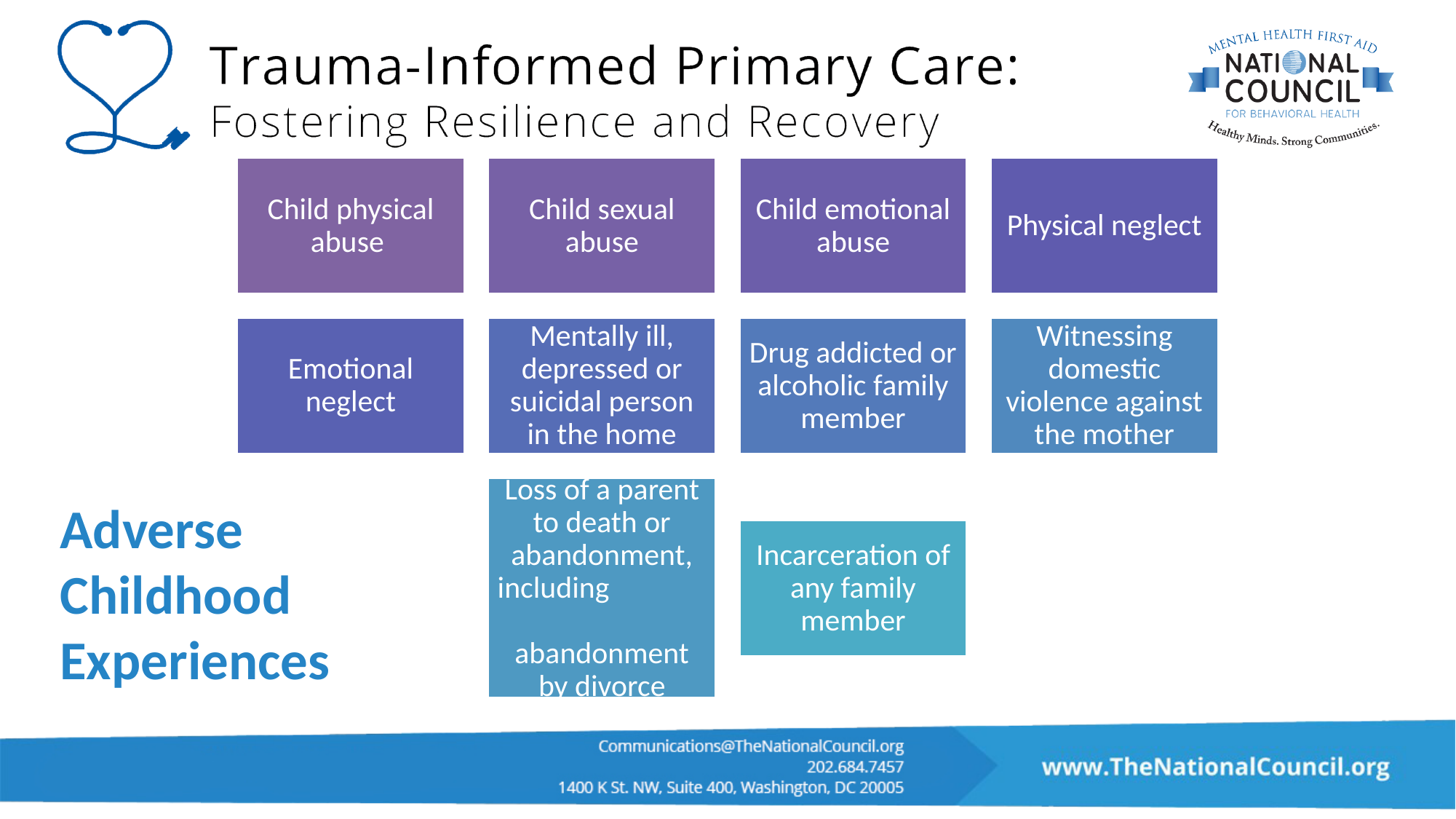

Child physical abuse
Child sexual abuse
Child emotional abuse
Physical neglect
Emotional neglect
Mentally ill, depressed or suicidal person in the home
Drug addicted or alcoholic family member
Witnessing domestic violence against the mother
Loss of a parent to death or abandonment, including                             abandonment by divorce
Incarceration of any family member
# Adverse Childhood Experiences